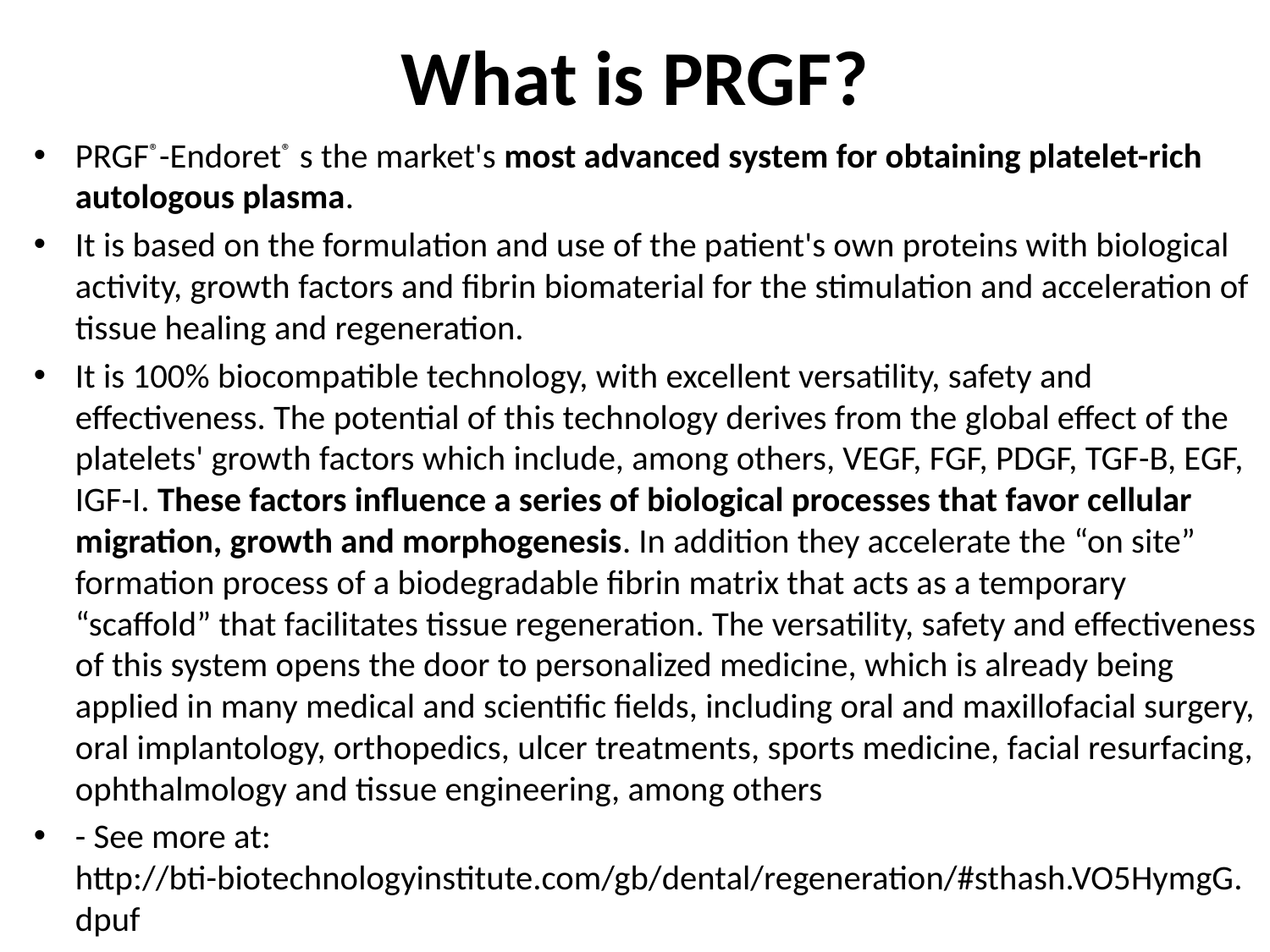

# What is PRGF?
PRGF®-Endoret® s the market's most advanced system for obtaining platelet-rich autologous plasma.
It is based on the formulation and use of the patient's own proteins with biological activity, growth factors and fibrin biomaterial for the stimulation and acceleration of tissue healing and regeneration.
It is 100% biocompatible technology, with excellent versatility, safety and effectiveness. The potential of this technology derives from the global effect of the platelets' growth factors which include, among others, VEGF, FGF, PDGF, TGF-B, EGF, IGF-I. These factors influence a series of biological processes that favor cellular migration, growth and morphogenesis. In addition they accelerate the “on site” formation process of a biodegradable fibrin matrix that acts as a temporary “scaffold” that facilitates tissue regeneration. The versatility, safety and effectiveness of this system opens the door to personalized medicine, which is already being applied in many medical and scientific fields, including oral and maxillofacial surgery, oral implantology, orthopedics, ulcer treatments, sports medicine, facial resurfacing, ophthalmology and tissue engineering, among others
- See more at: http://bti-biotechnologyinstitute.com/gb/dental/regeneration/#sthash.VO5HymgG.dpuf